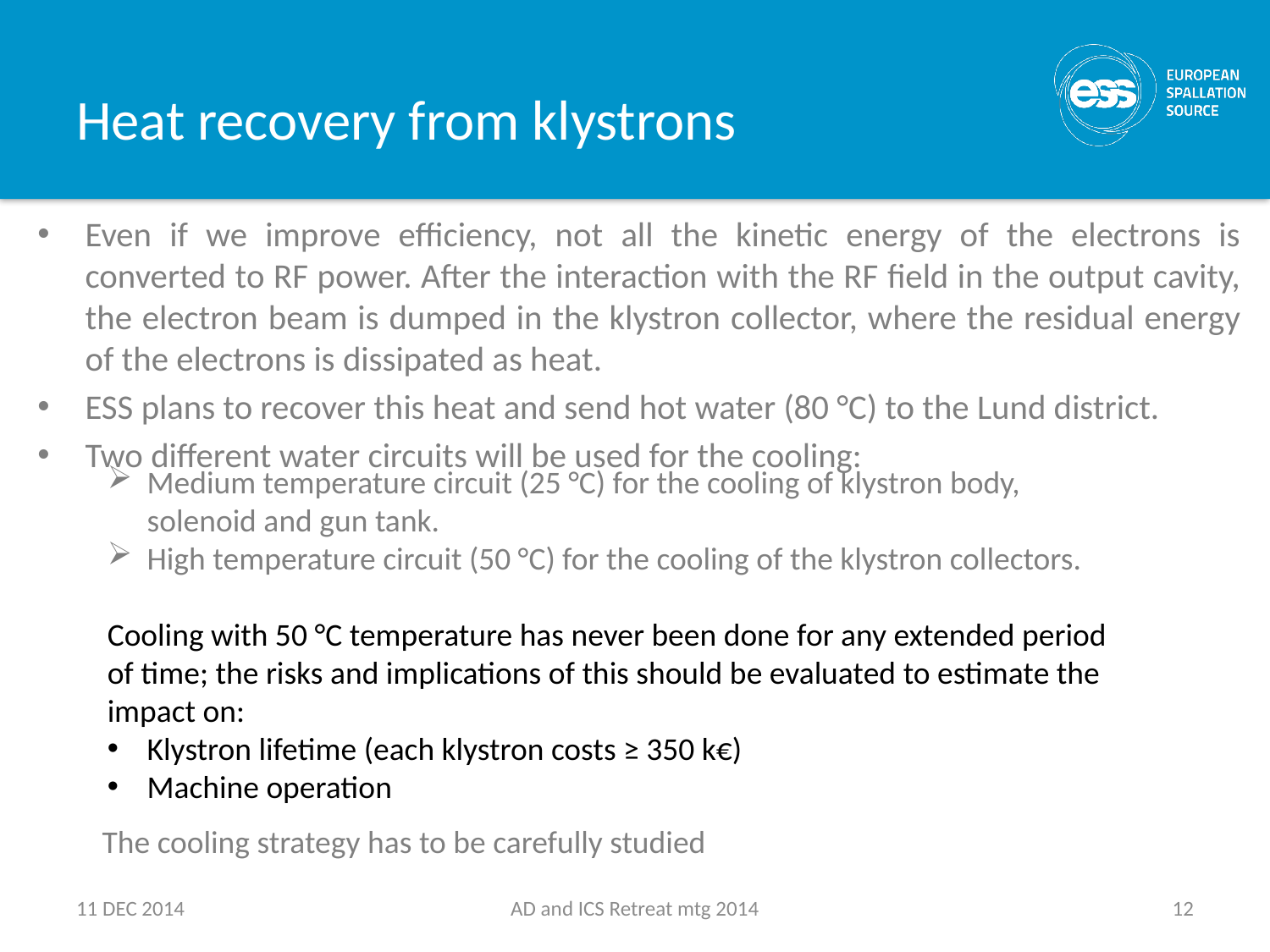

# Heat recovery from klystrons
Even if we improve efficiency, not all the kinetic energy of the electrons is converted to RF power. After the interaction with the RF field in the output cavity, the electron beam is dumped in the klystron collector, where the residual energy of the electrons is dissipated as heat.
ESS plans to recover this heat and send hot water (80 °C) to the Lund district.
Two different water circuits will be used for the cooling:
Medium temperature circuit (25 °C) for the cooling of klystron body, solenoid and gun tank.
High temperature circuit (50 °C) for the cooling of the klystron collectors.

Cooling with 50 °C temperature has never been done for any extended period of time; the risks and implications of this should be evaluated to estimate the impact on:
Klystron lifetime (each klystron costs ≥ 350 k€)
Machine operation
The cooling strategy has to be carefully studied
11 DEC 2014
AD and ICS Retreat mtg 2014
12